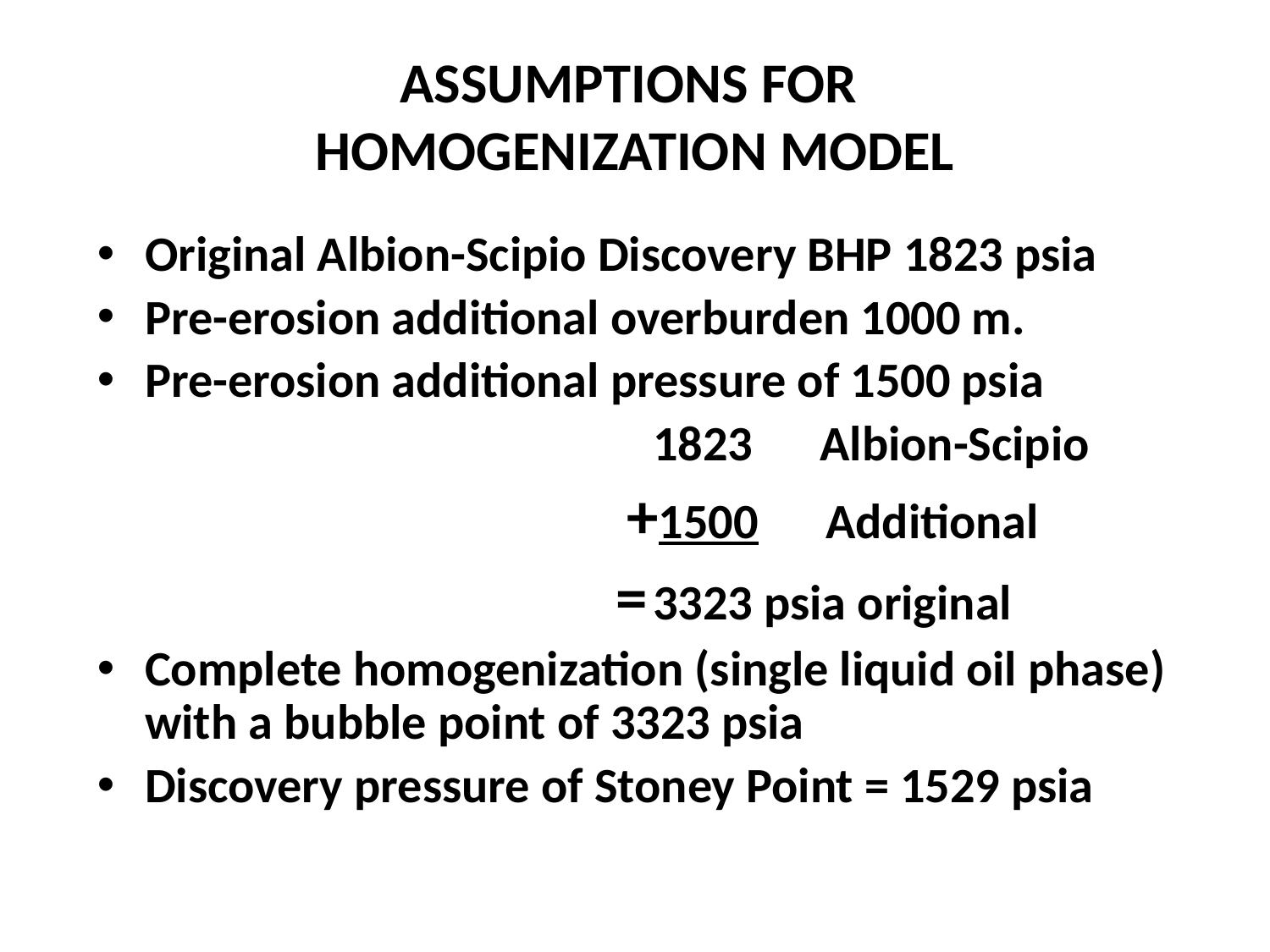

# ASSUMPTIONS FOR HOMOGENIZATION MODEL
Original Albion-Scipio Discovery BHP 1823 psia
Pre-erosion additional overburden 1000 m.
Pre-erosion additional pressure of 1500 psia
   					1823      Albion-Scipio
				         +1500      Additional
				        =	3323 psia original
Complete homogenization (single liquid oil phase) with a bubble point of 3323 psia
Discovery pressure of Stoney Point = 1529 psia